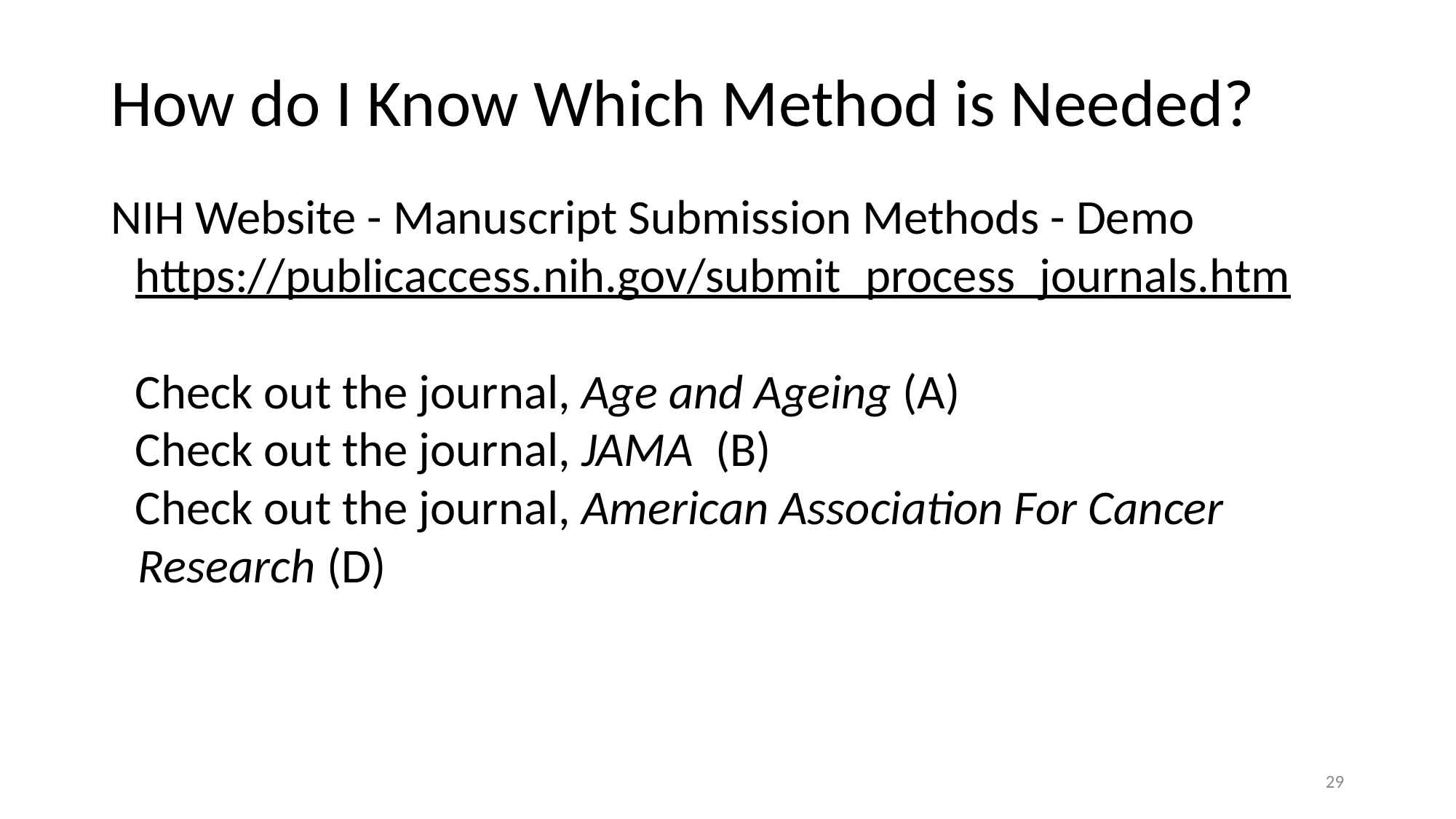

# How do I Know Which Method is Needed?
NIH Website - Manuscript Submission Methods - Demo
https://publicaccess.nih.gov/submit_process_journals.htm

Check out the journal, Age and Ageing (A)
Check out the journal, JAMA  (B)
Check out the journal, American Association For Cancer Research (D)
29